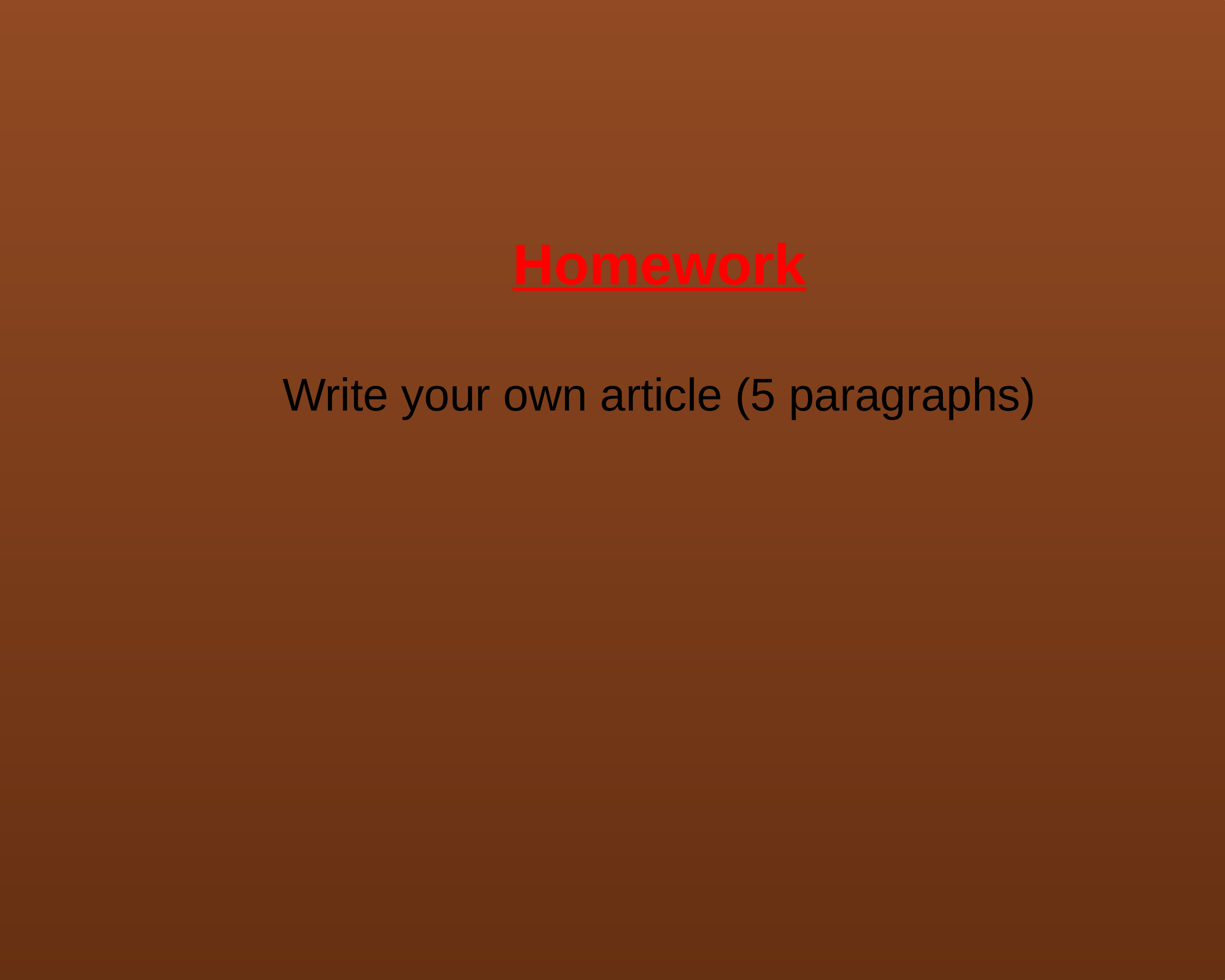

Homework

Write your own article (5 paragraphs)